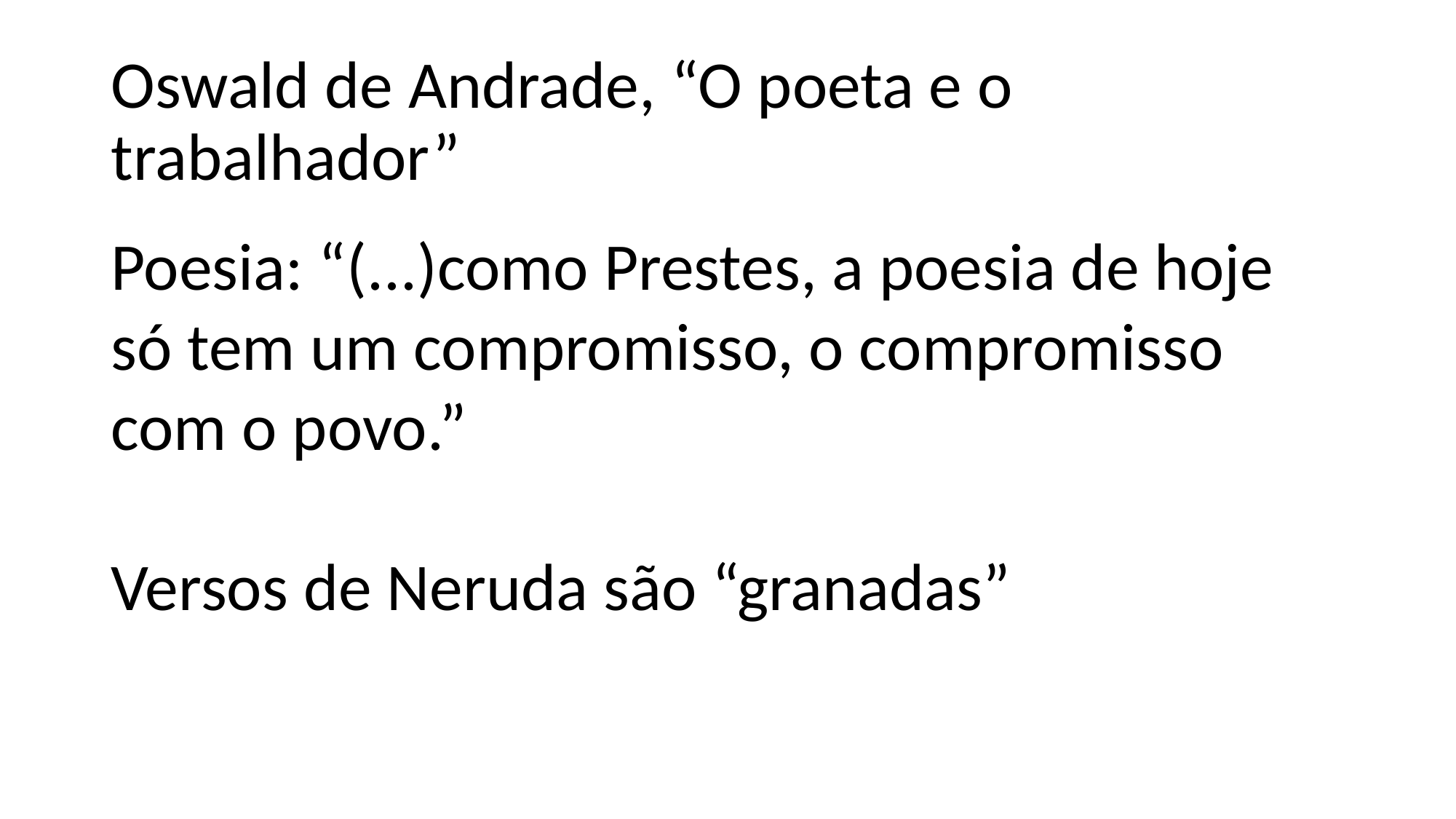

# Oswald de Andrade, “O poeta e o trabalhador”
Poesia: “(...)como Prestes, a poesia de hoje só tem um compromisso, o compromisso com o povo.”

Versos de Neruda são “granadas”